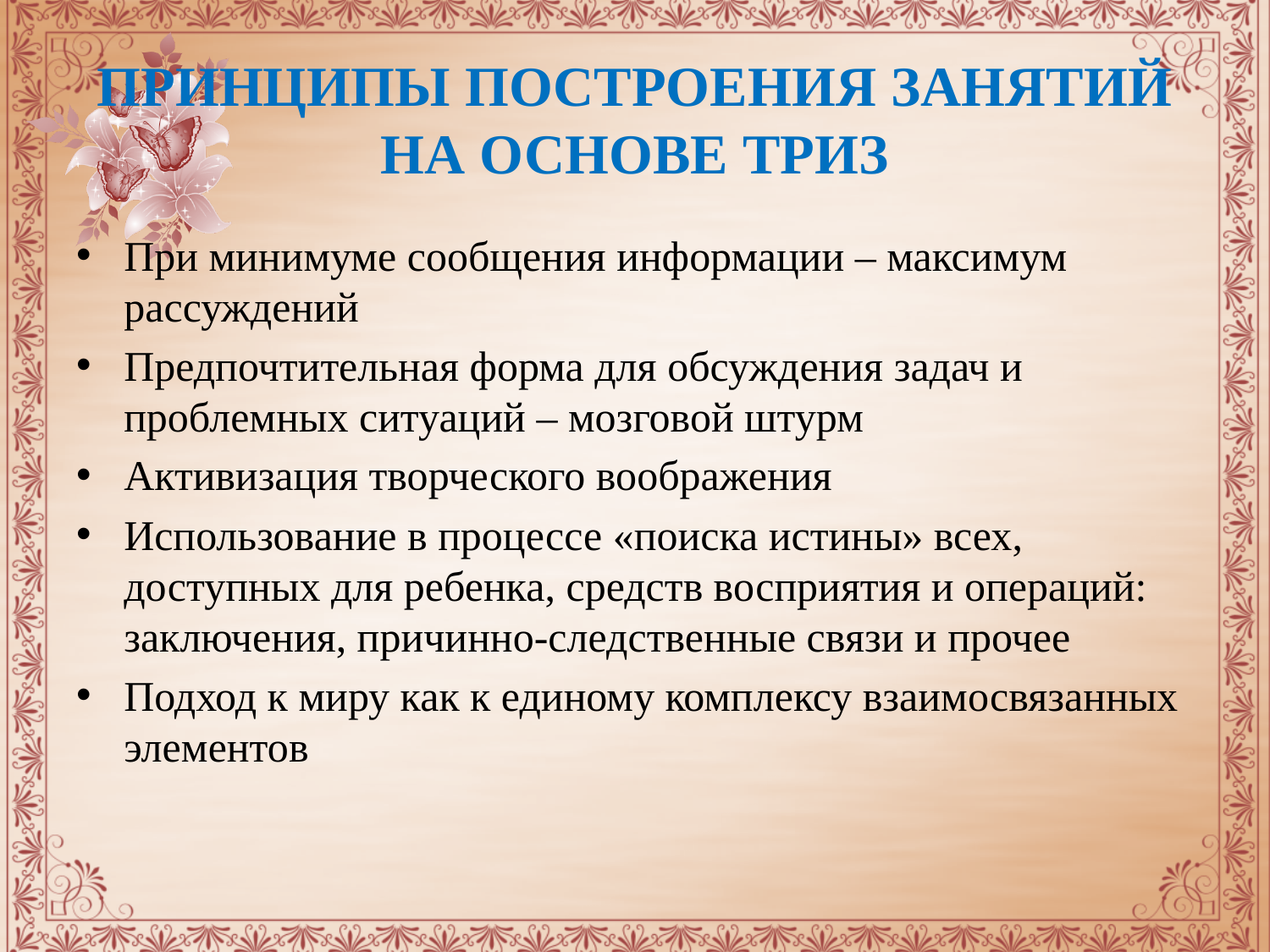

# ПРИНЦИПЫ ПОСТРОЕНИЯ ЗАНЯТИЙ НА ОСНОВЕ ТРИЗ
При минимуме сообщения информации – максимум рассуждений
Предпочтительная форма для обсуждения задач и проблемных ситуаций – мозговой штурм
Активизация творческого воображения
Использование в процессе «поиска истины» всех, доступных для ребенка, средств восприятия и операций: заключения, причинно-следственные связи и прочее
Подход к миру как к единому комплексу взаимосвязанных элементов